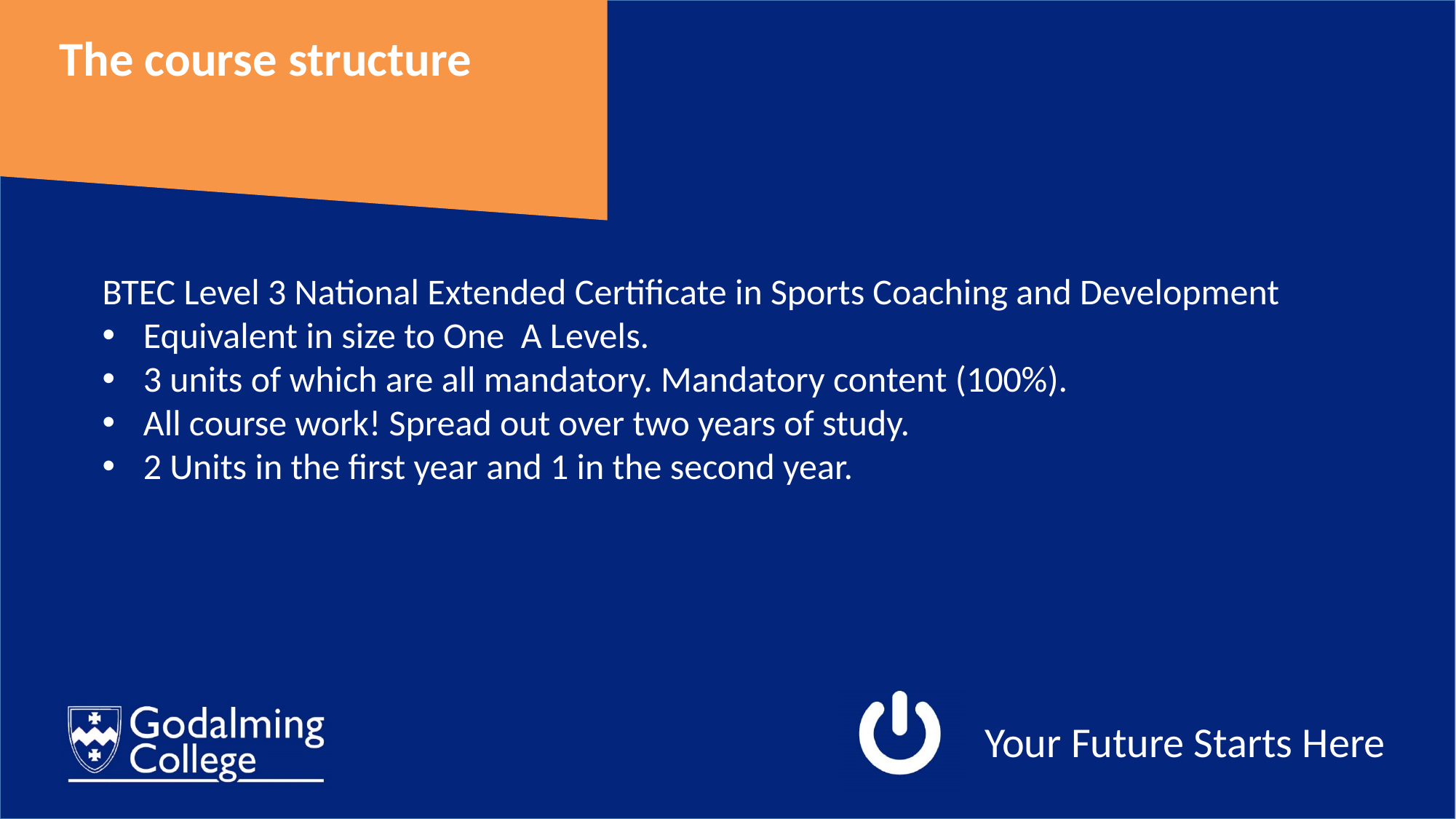

The course structure

BTEC Level 3 National Extended Certificate in Sports Coaching and Development
Equivalent in size to One  A Levels.
3 units of which are all mandatory. Mandatory content (100%).
All course work! Spread out over two years of study.
2 Units in the first year and 1 in the second year.